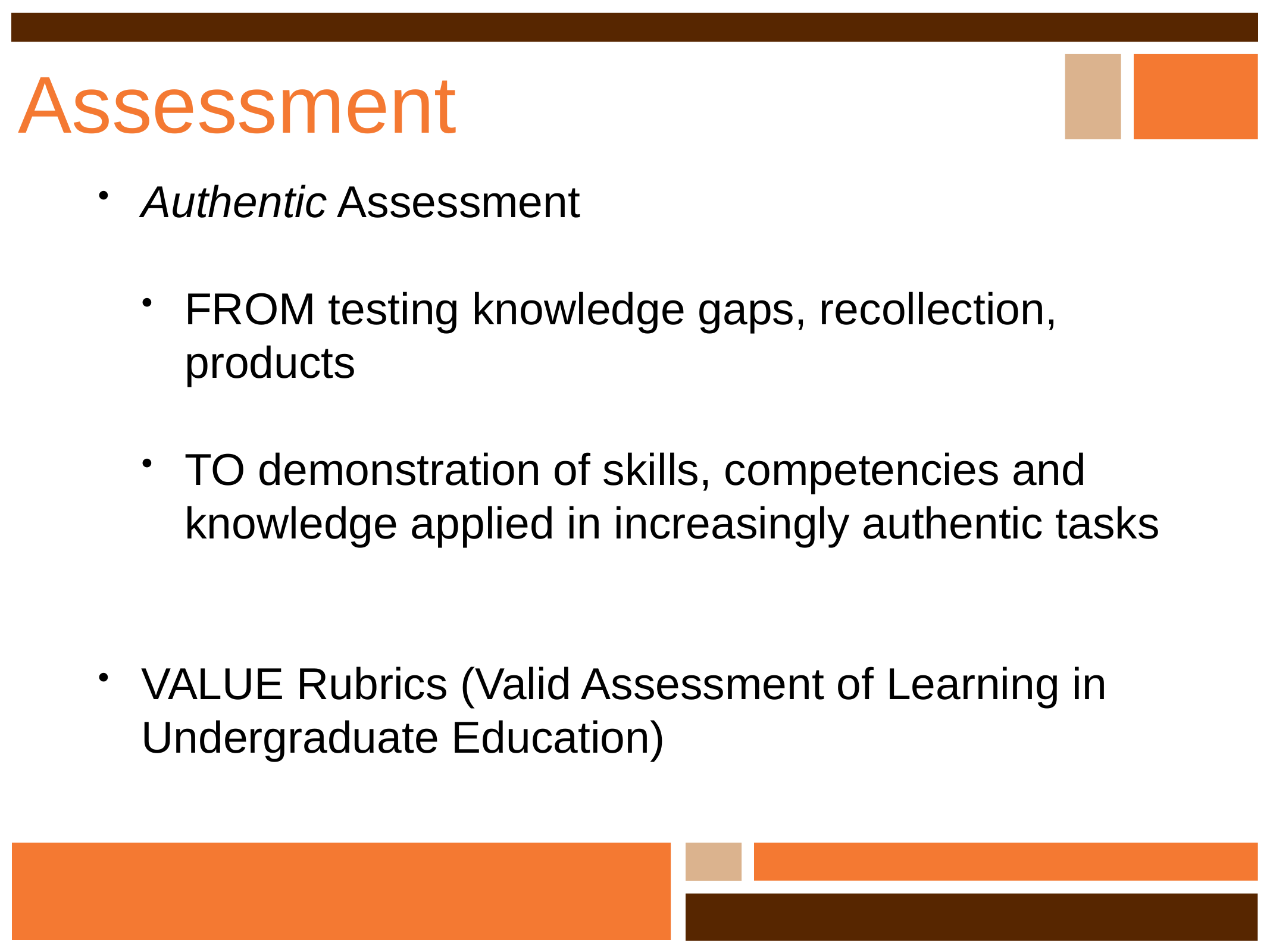

# Assessment
Authentic Assessment
FROM testing knowledge gaps, recollection, products
TO demonstration of skills, competencies and knowledge applied in increasingly authentic tasks
VALUE Rubrics (Valid Assessment of Learning in Undergraduate Education)